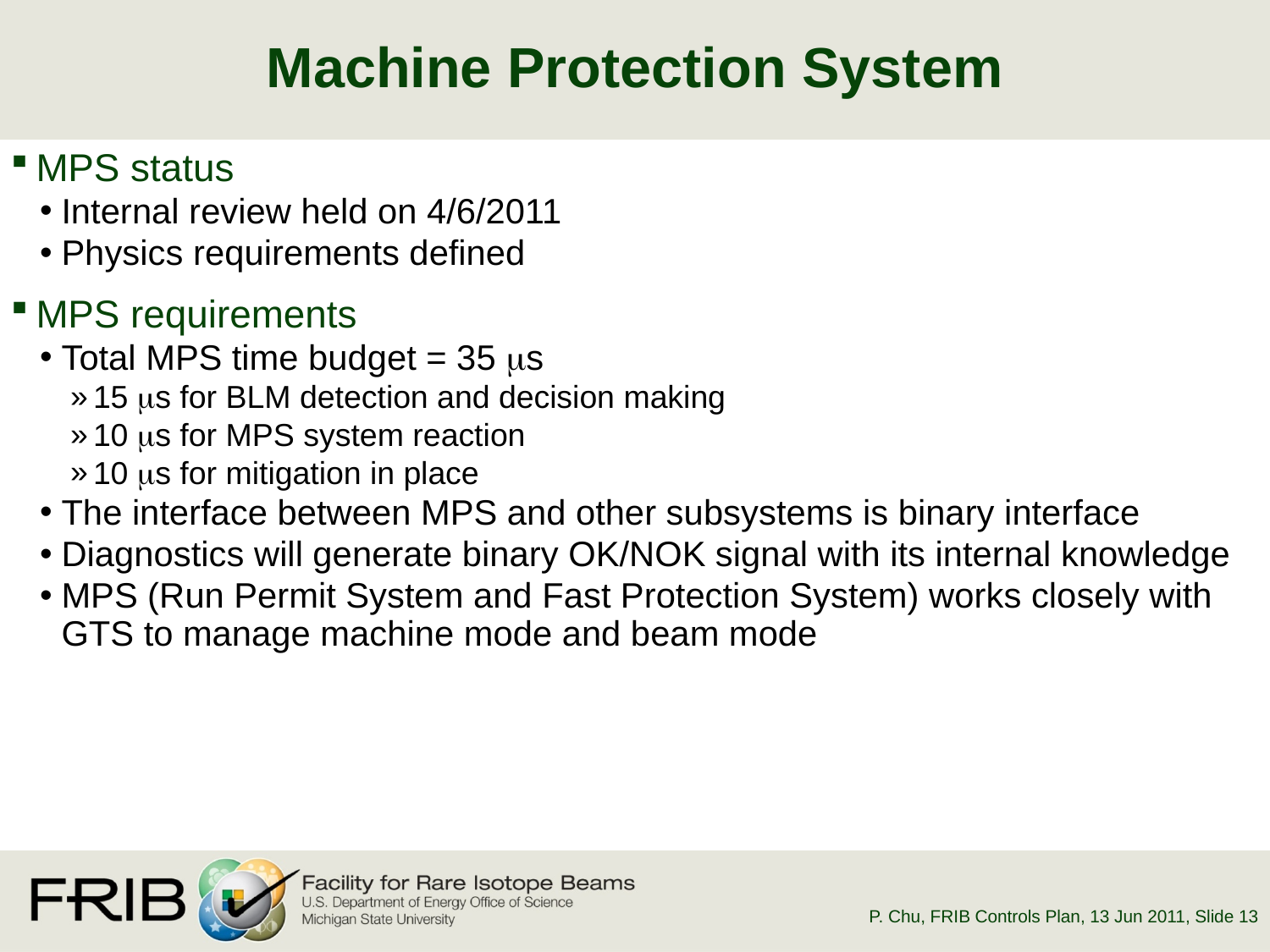

# Machine Protection System
MPS status
Internal review held on 4/6/2011
Physics requirements defined
MPS requirements
Total MPS time budget = 35 μs
15 μs for BLM detection and decision making
10 μs for MPS system reaction
10 μs for mitigation in place
The interface between MPS and other subsystems is binary interface
Diagnostics will generate binary OK/NOK signal with its internal knowledge
MPS (Run Permit System and Fast Protection System) works closely with GTS to manage machine mode and beam mode

P. Chu, FRIB Controls Plan, 13 Jun 2011
, Slide 13